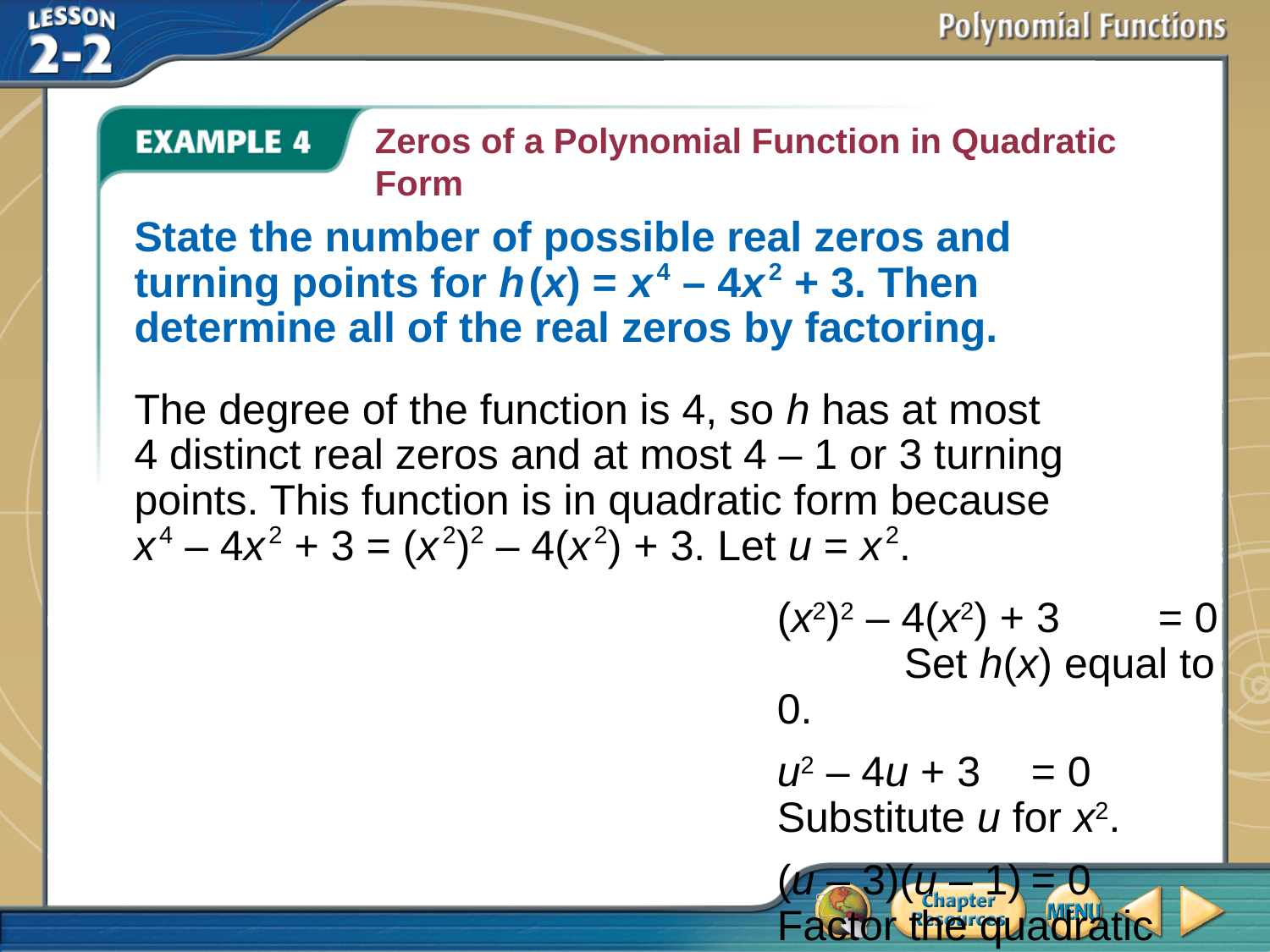

Zeros of a Polynomial Function in Quadratic Form
State the number of possible real zeros and turning points for h (x) = x 4 – 4x 2 + 3. Then determine all of the real zeros by factoring.
The degree of the function is 4, so h has at most
4 distinct real zeros and at most 4 – 1 or 3 turning points. This function is in quadratic form because
x 4 – 4x 2 + 3 = (x 2)2 – 4(x 2) + 3. Let u = x 2.
	(x2)2 – 4(x2) + 3	= 0	Set h(x) equal to 0.
	u2 – 4u + 3	= 0	Substitute u for x2.
	(u – 3)(u – 1)	= 0	Factor the quadratic expression.
# Example 4